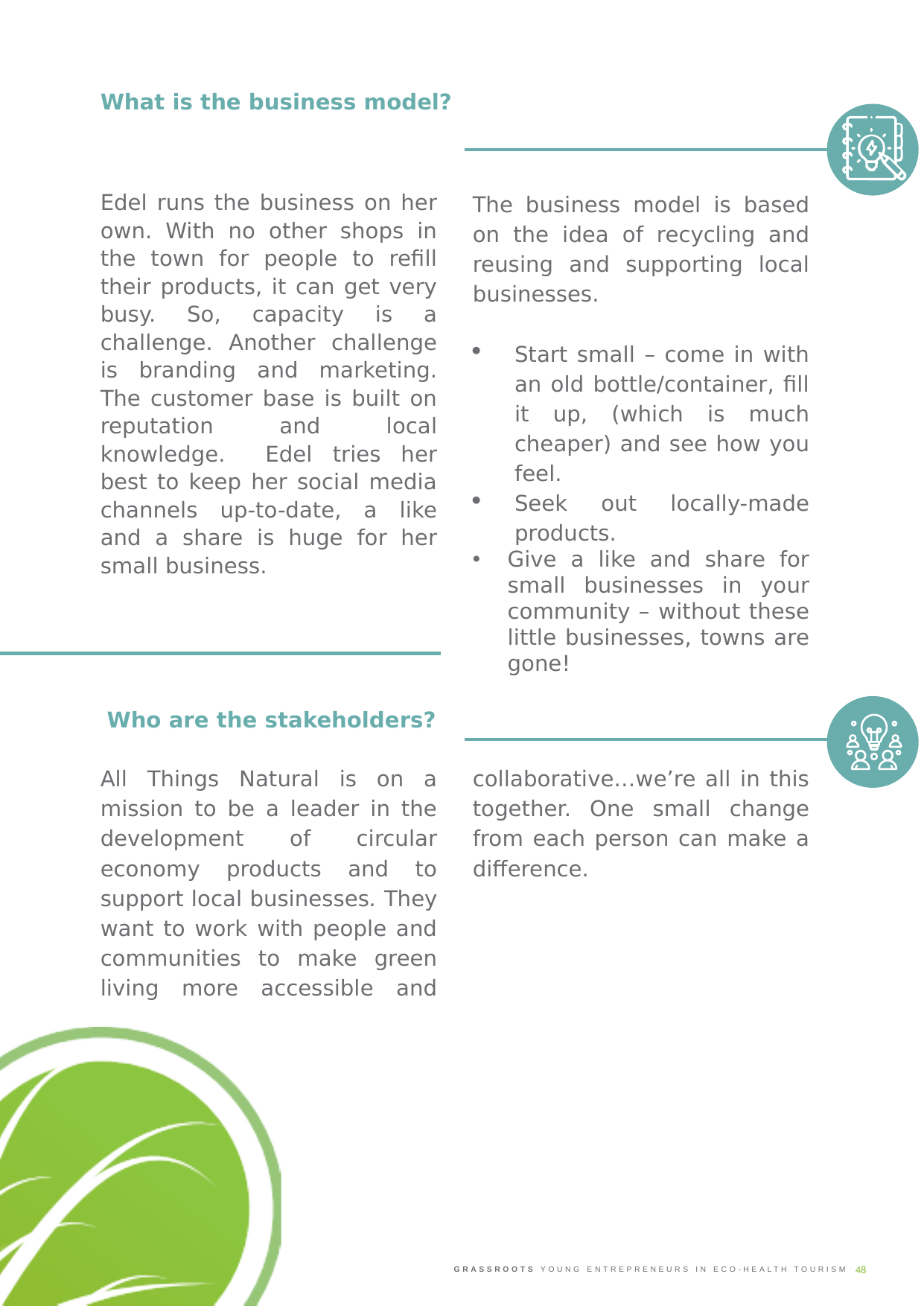

What is the business model?
Edel runs the business on her own. With no other shops in the town for people to refill their products, it can get very busy. So, capacity is a challenge. Another challenge is branding and marketing. The customer base is built on reputation and local knowledge.  Edel tries her best to keep her social media channels up-to-date, a like and a share is huge for her small business.

The business model is based on the idea of recycling and reusing and supporting local businesses.

Start small – come in with an old bottle/container, fill it up, (which is much cheaper) and see how you feel.
Seek out locally-made products.
Give a like and share for small businesses in your community – without these little businesses, towns are gone!

Who are the stakeholders?
All Things Natural is on a mission to be a leader in the development of circular economy products and to support local businesses. They want to work with people and communities to make green living more accessible and collaborative…we’re all in this together. One small change from each person can make a difference.

48